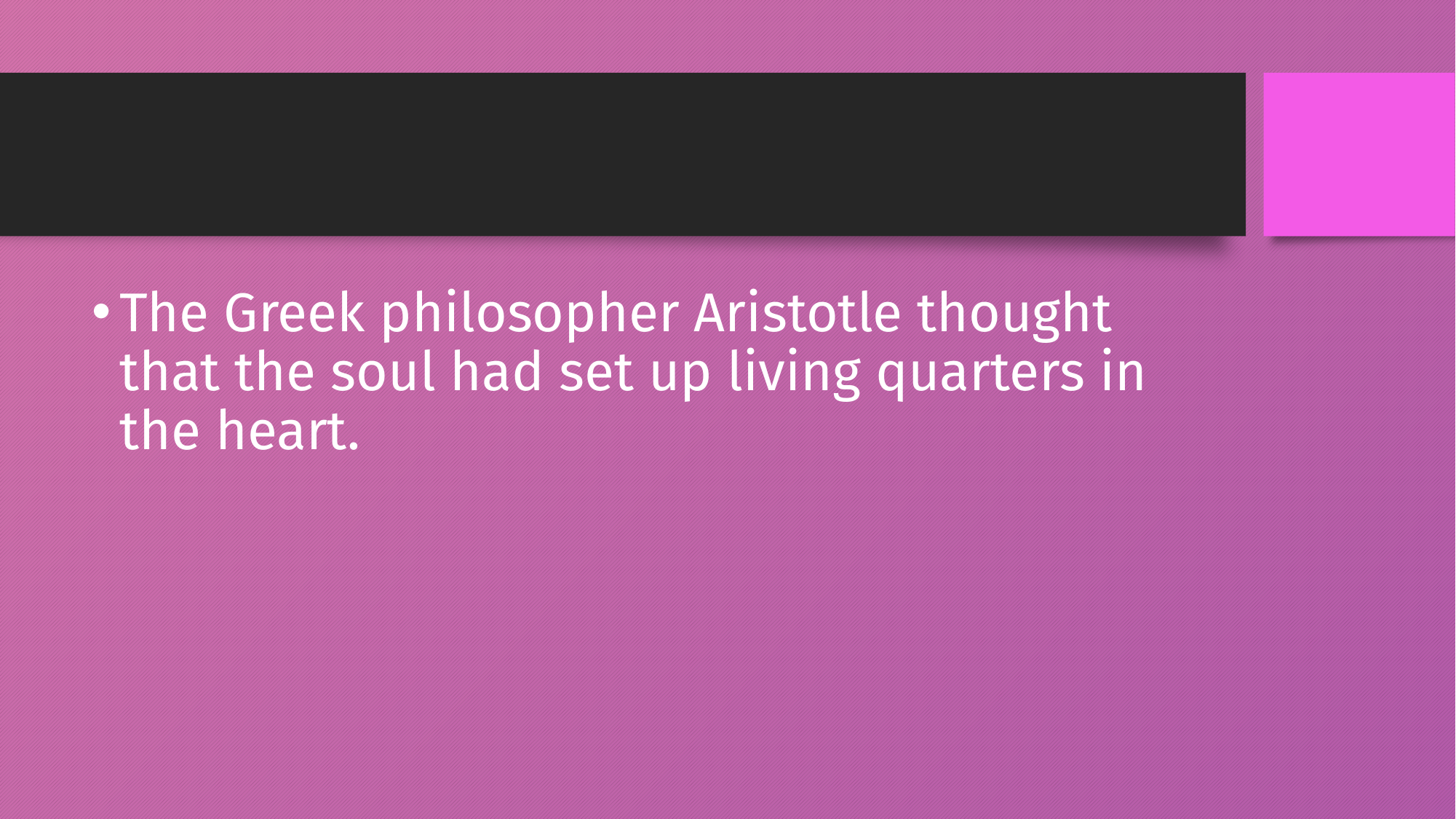

#
The Greek philosopher Aristotle thought that the soul had set up living quarters in the heart.